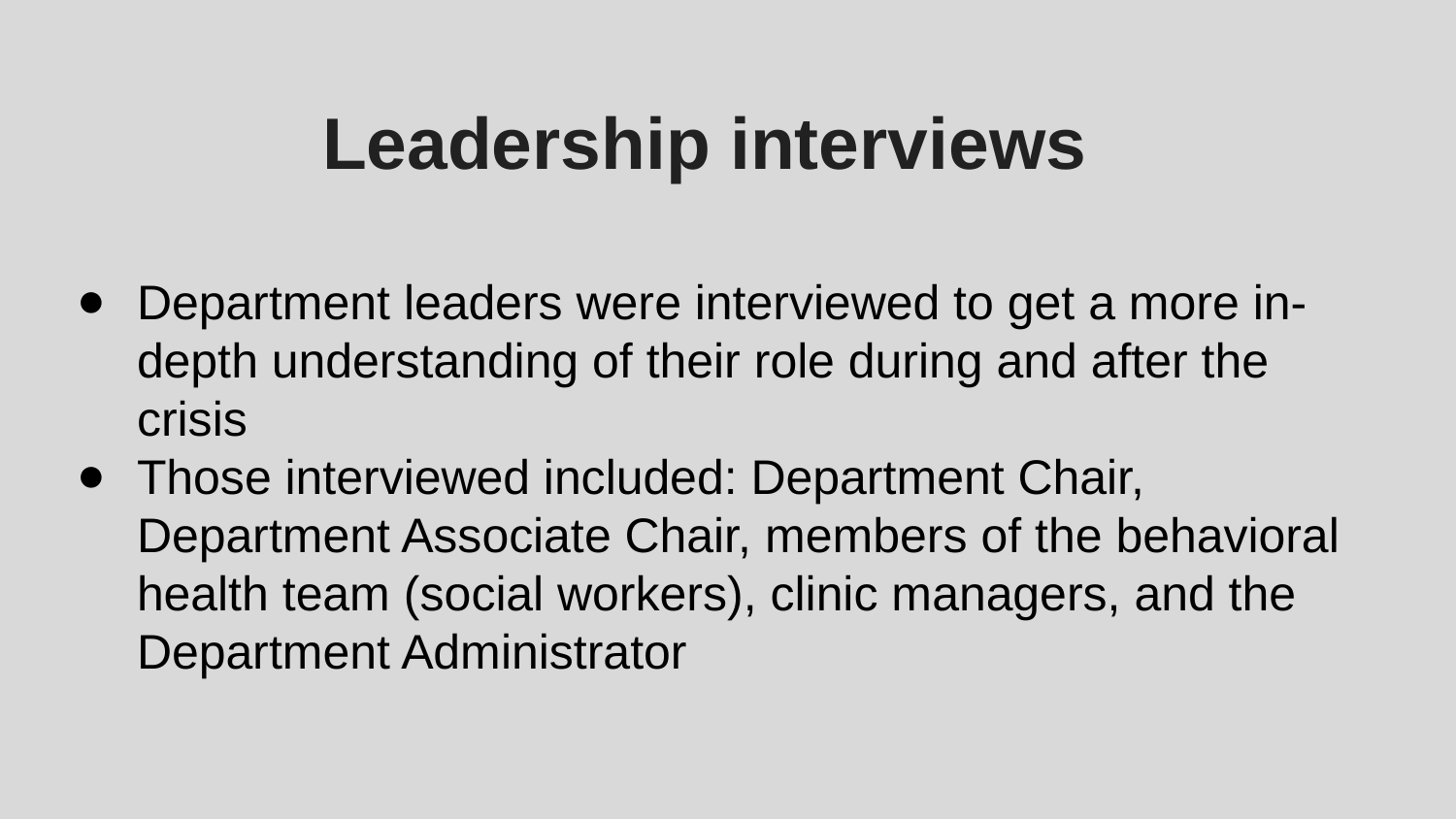

# Leadership interviews
Department leaders were interviewed to get a more in-depth understanding of their role during and after the crisis
Those interviewed included: Department Chair, Department Associate Chair, members of the behavioral health team (social workers), clinic managers, and the Department Administrator